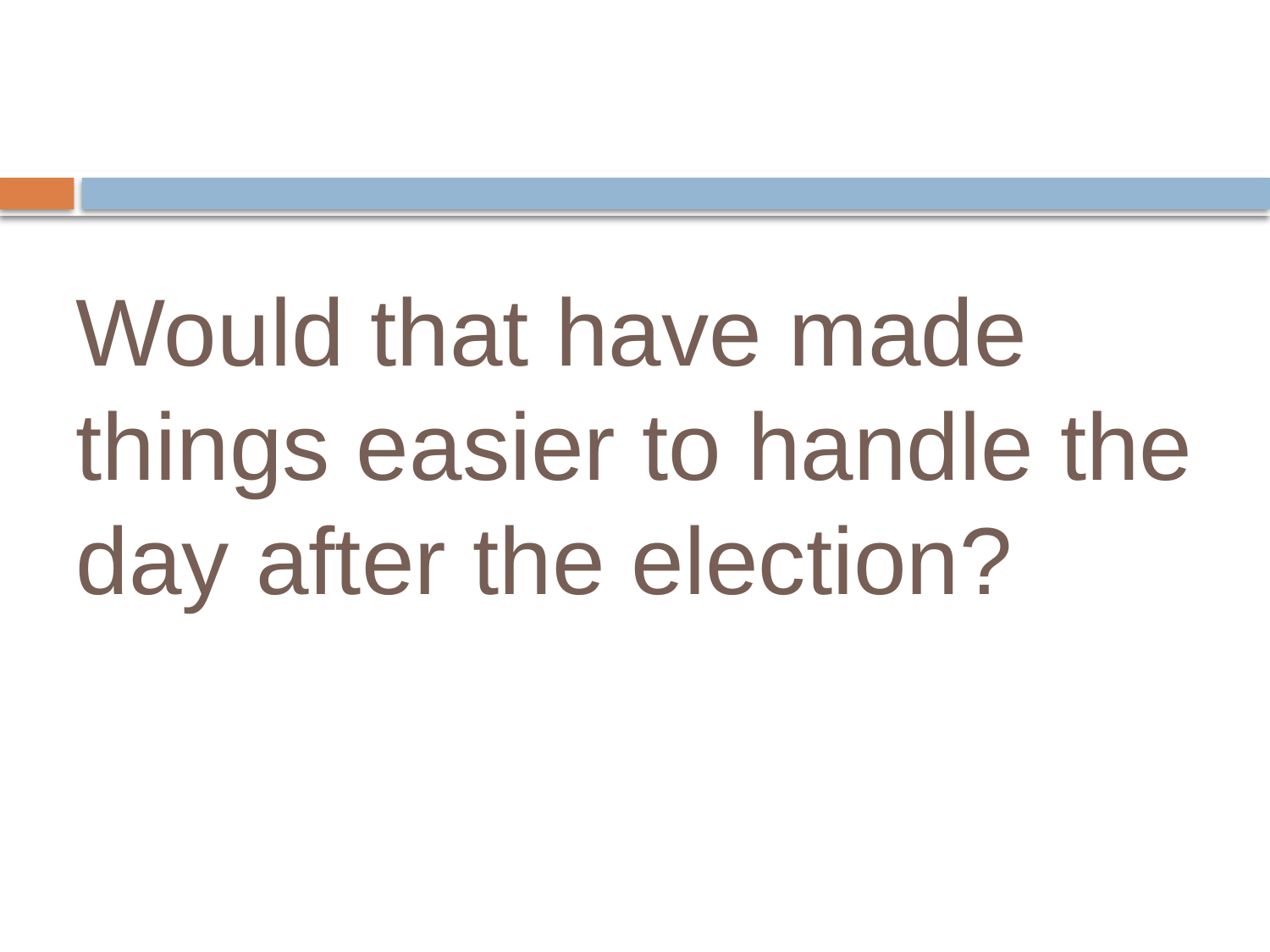

# Would that have made things easier to handle the day after the election?